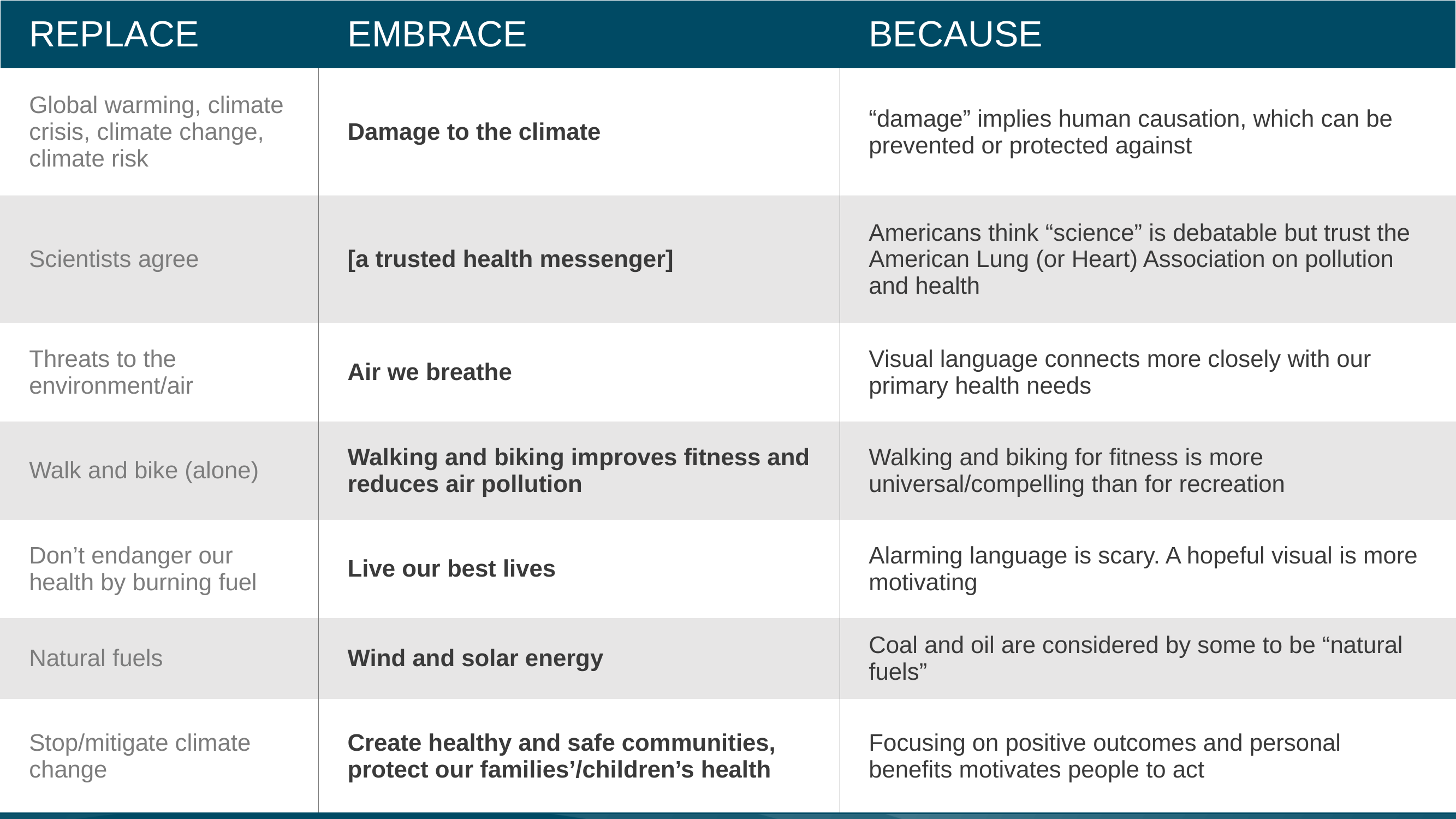

| REPLACE | EMBRACE | BECAUSE |
| --- | --- | --- |
| Global warming, climate crisis, climate change, climate risk | Damage to the climate | “damage” implies human causation, which can be prevented or protected against |
| Scientists agree | [a trusted health messenger] | Americans think “science” is debatable but trust the American Lung (or Heart) Association on pollution and health |
| Threats to the environment/air | Air we breathe | Visual language connects more closely with our primary health needs |
| Walk and bike (alone) | Walking and biking improves fitness and reduces air pollution | Walking and biking for fitness is more universal/compelling than for recreation |
| Don’t endanger our health by burning fuel | Live our best lives | Alarming language is scary. A hopeful visual is more motivating |
| Natural fuels | Wind and solar energy | Coal and oil are considered by some to be “natural fuels” |
| Stop/mitigate climate change | Create healthy and safe communities, protect our families’/children’s health | Focusing on positive outcomes and personal benefits motivates people to act |